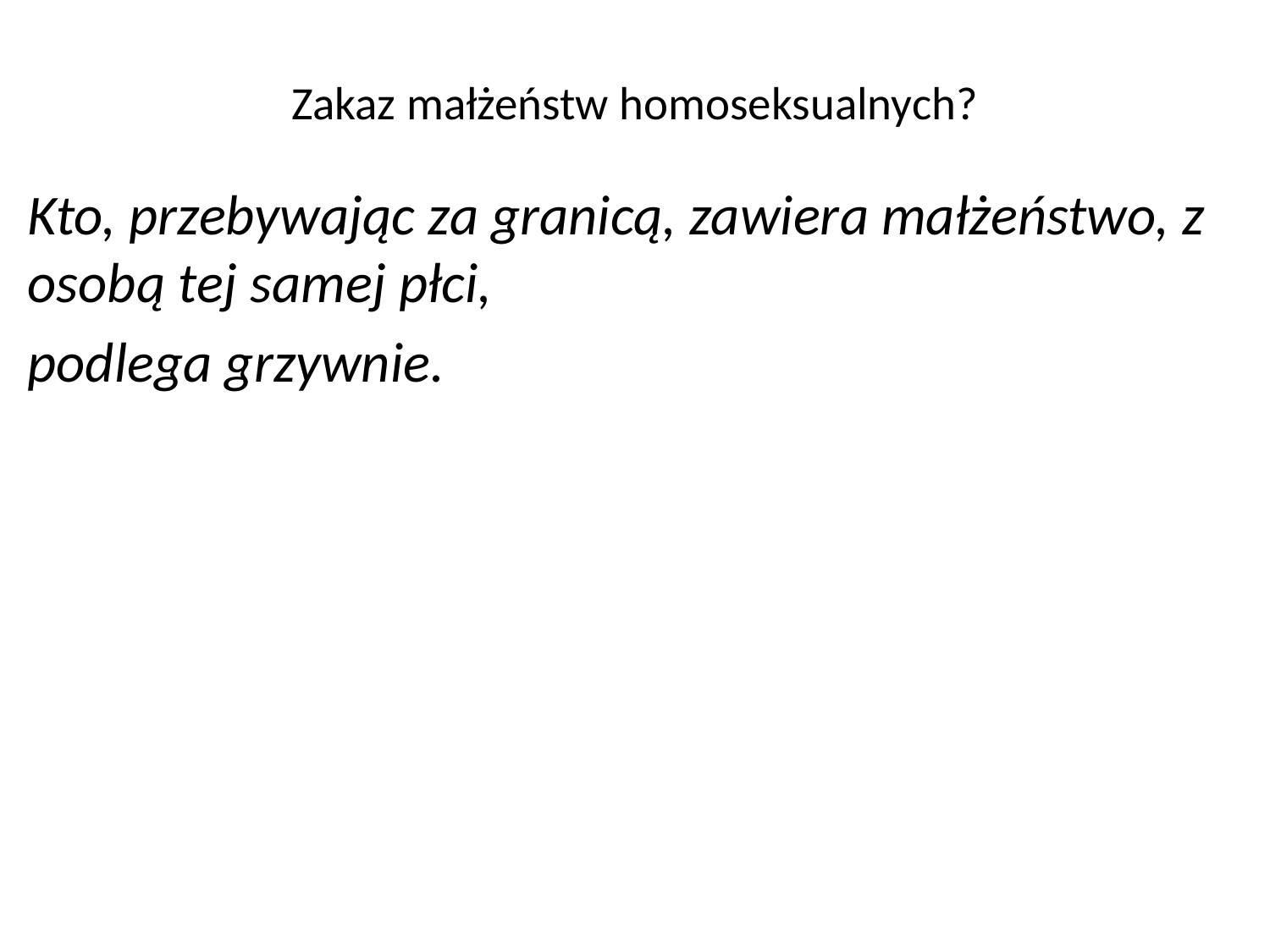

# Zakaz małżeństw homoseksualnych?
Kto, przebywając za granicą, zawiera małżeństwo, z osobą tej samej płci,
podlega grzywnie.